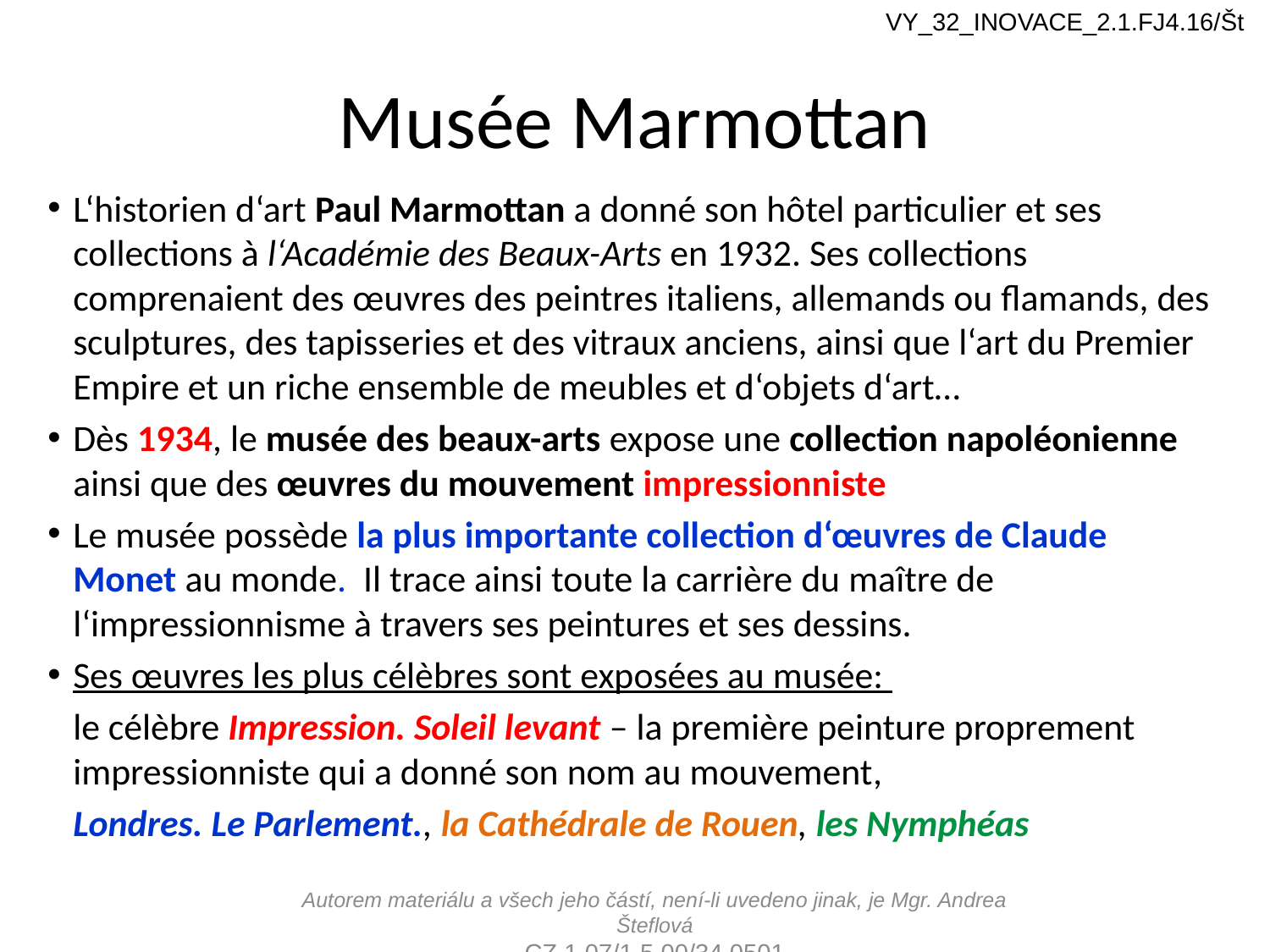

VY_32_INOVACE_2.1.FJ4.16/Št
# Musée Marmottan
L‘historien d‘art Paul Marmottan a donné son hôtel particulier et ses collections à l‘Académie des Beaux-Arts en 1932. Ses collections comprenaient des œuvres des peintres italiens, allemands ou flamands, des sculptures, des tapisseries et des vitraux anciens, ainsi que l‘art du Premier Empire et un riche ensemble de meubles et d‘objets d‘art…
Dès 1934, le musée des beaux-arts expose une collection napoléonienne ainsi que des œuvres du mouvement impressionniste
Le musée possède la plus importante collection d‘œuvres de Claude Monet au monde.  Il trace ainsi toute la carrière du maître de l‘impressionnisme à travers ses peintures et ses dessins.
Ses œuvres les plus célèbres sont exposées au musée:
	le célèbre Impression. Soleil levant – la première peinture proprement impressionniste qui a donné son nom au mouvement,
	Londres. Le Parlement., la Cathédrale de Rouen, les Nymphéas
Autorem materiálu a všech jeho částí, není-li uvedeno jinak, je Mgr. Andrea Šteflová
CZ.1.07/1.5.00/34.0501